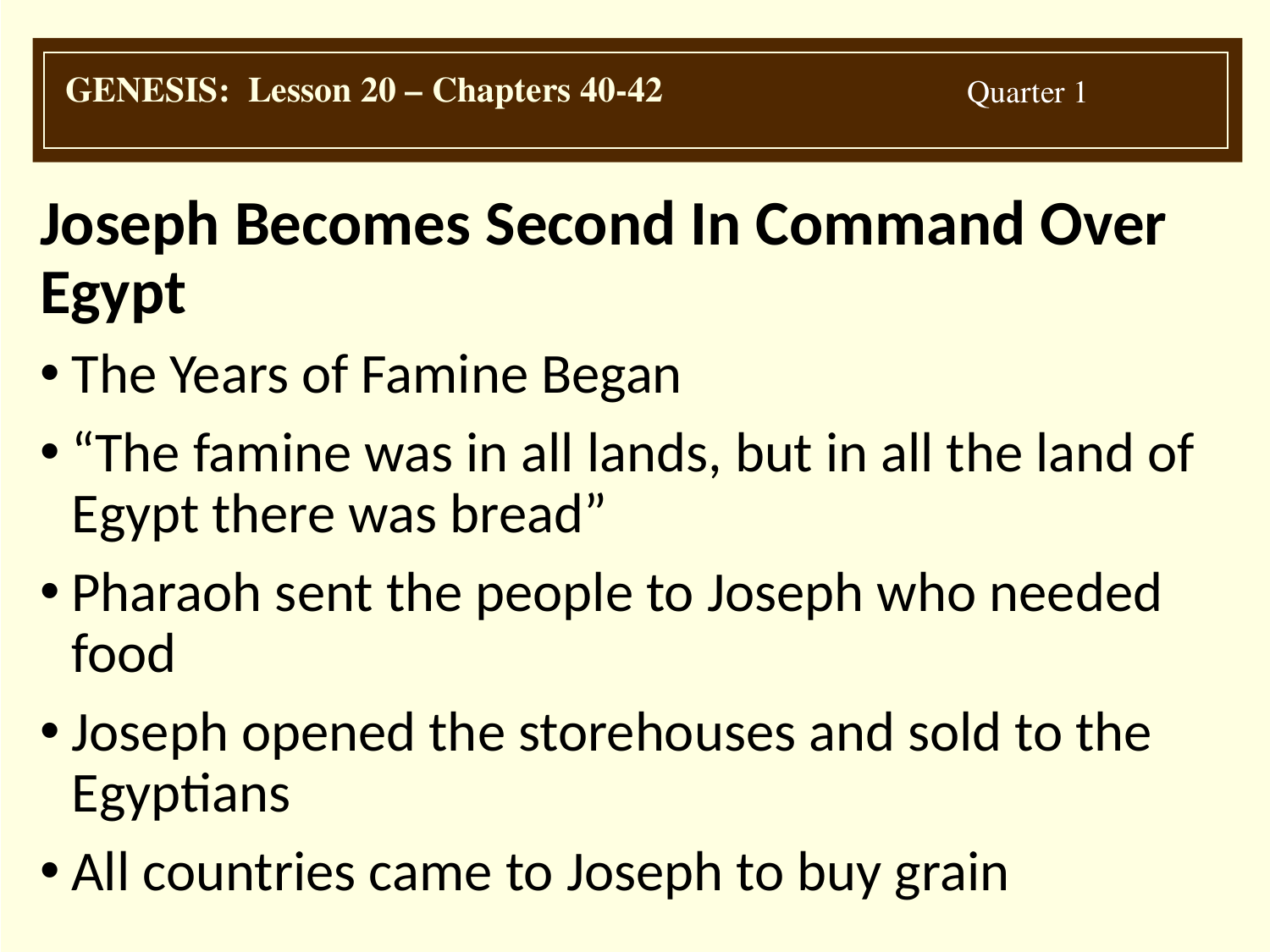

Joseph Becomes Second In Command Over Egypt
The Years of Famine Began
“The famine was in all lands, but in all the land of Egypt there was bread”
Pharaoh sent the people to Joseph who needed food
Joseph opened the storehouses and sold to the Egyptians
All countries came to Joseph to buy grain